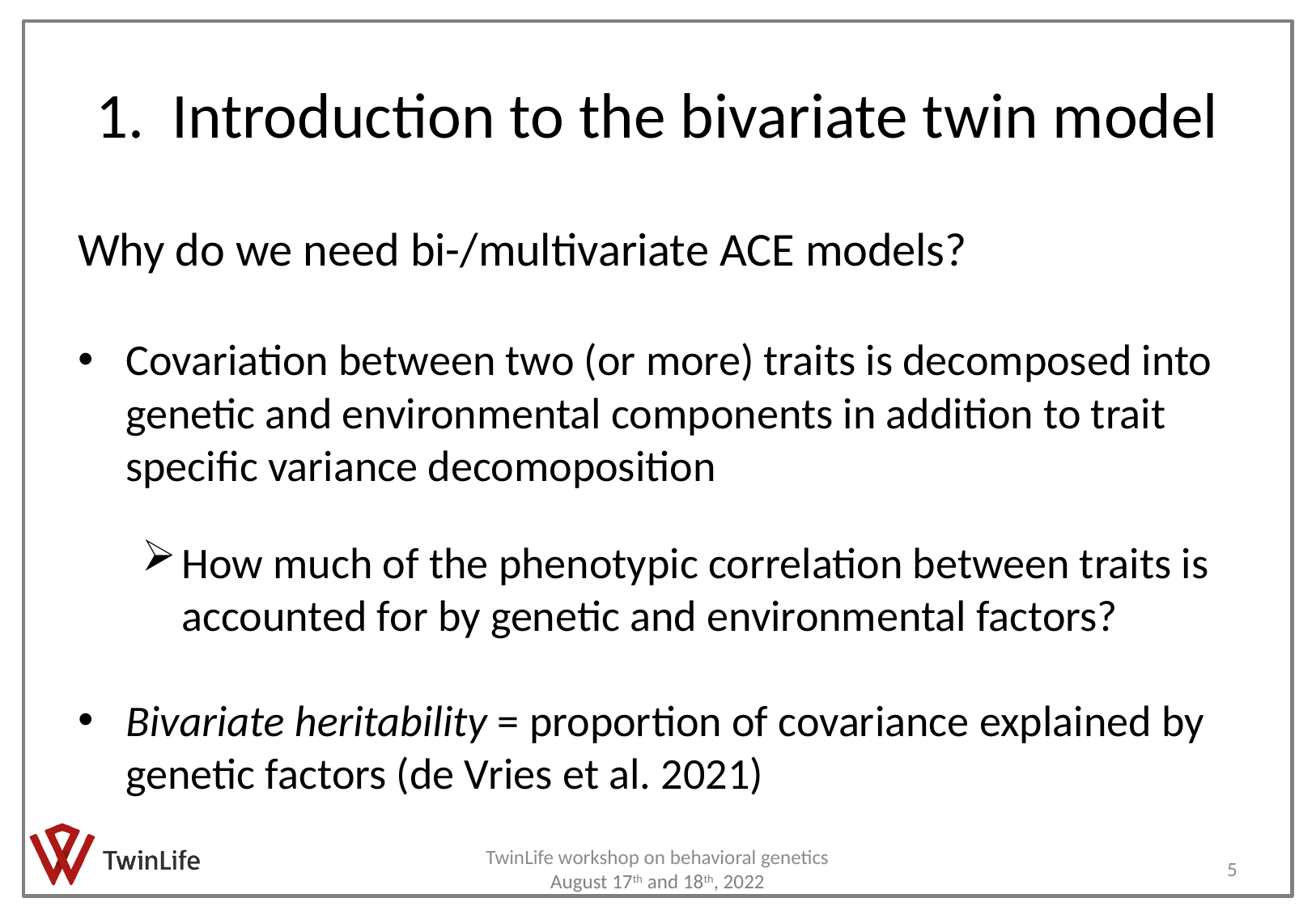

# Introduction to the bivariate twin model
Why do we need bi-/multivariate ACE models?

Covariation between two (or more) traits is decomposed into genetic and environmental components in addition to trait specific variance decomoposition

How much of the phenotypic correlation between traits is accounted for by genetic and environmental factors?

Bivariate heritability = proportion of covariance explained by genetic factors (de Vries et al. 2021)

TwinLife workshop on behavioral genetics August 17th and 18th, 2022
5